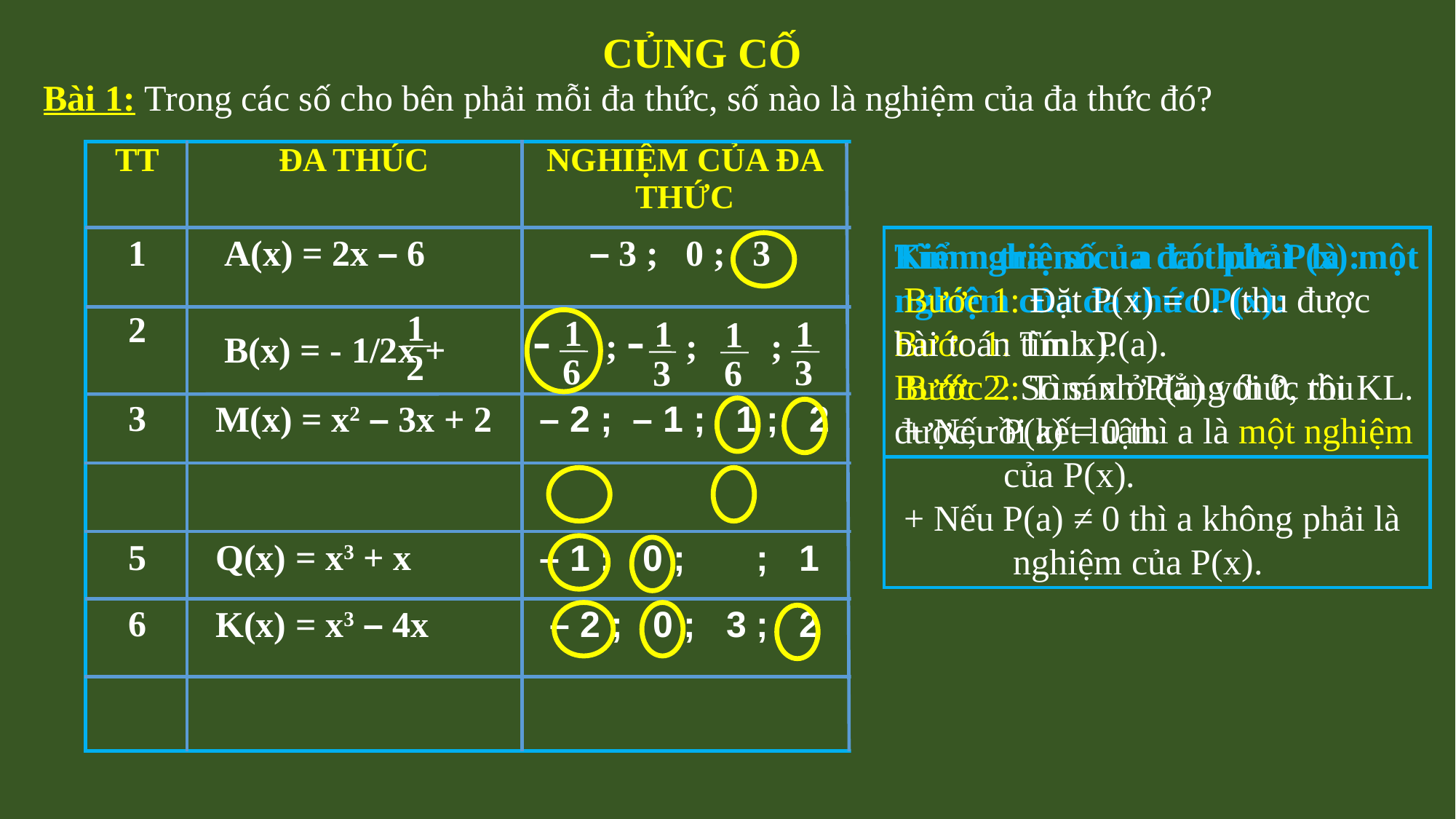

CỦNG CỐ
Bài 1: Trong các số cho bên phải mỗi đa thức, số nào là nghiệm của đa thức đó?

| TT | ĐA THÚC | NGHIỆM CỦA ĐA THỨC | BẬC CỦA ĐA THỨC | SỐ NGHIỆM CỦA ĐA THỨC |
| --- | --- | --- | --- | --- |
| 1 | A(x) = 2x – 6 | – 3 ; 0 ; 3 |  |  |
| 2 | B(x) = - 1/2x + | - ; - ; ; |  |  |
| 3 | M(x) = x2 – 3x + 2 | – 2 ; – 1 ; 1 ; 2 |  |  |
|  |  |  |  |  |
| 5 | Q(x) = x3 + x | – 1 ; 0 ; ; 1 |  |  |
| 6 | K(x) = x3 – 4x | – 2 ; 0 ; 3 ; 2 |  |  |
|  |  |  |  |  |

Kiểm tra số  a có phải là một nghiệm của đa thức P(x):
Bước 1: Tính P(a).
Bước 2: So sánh P(a) với 0, rồi KL.
 + Nếu P(a) = 0 thì a là một nghiệm
            của P(x).
 + Nếu P(a) ≠ 0 thì a không phải là
             nghiệm của P(x).
Tìm nghiệm của đa thức P(x):
 Bước 1: Đặt P(x) = 0. (thu được bài toán tìm x).
 Bước 2: Tìm x ở đẳng thức thu được, rồi kết luận.

1
1
  1
  1
 6

  1
 3

  1
 3

  1
 6

1
1
 2

2
2

2
2
2
2

3
3
2
0